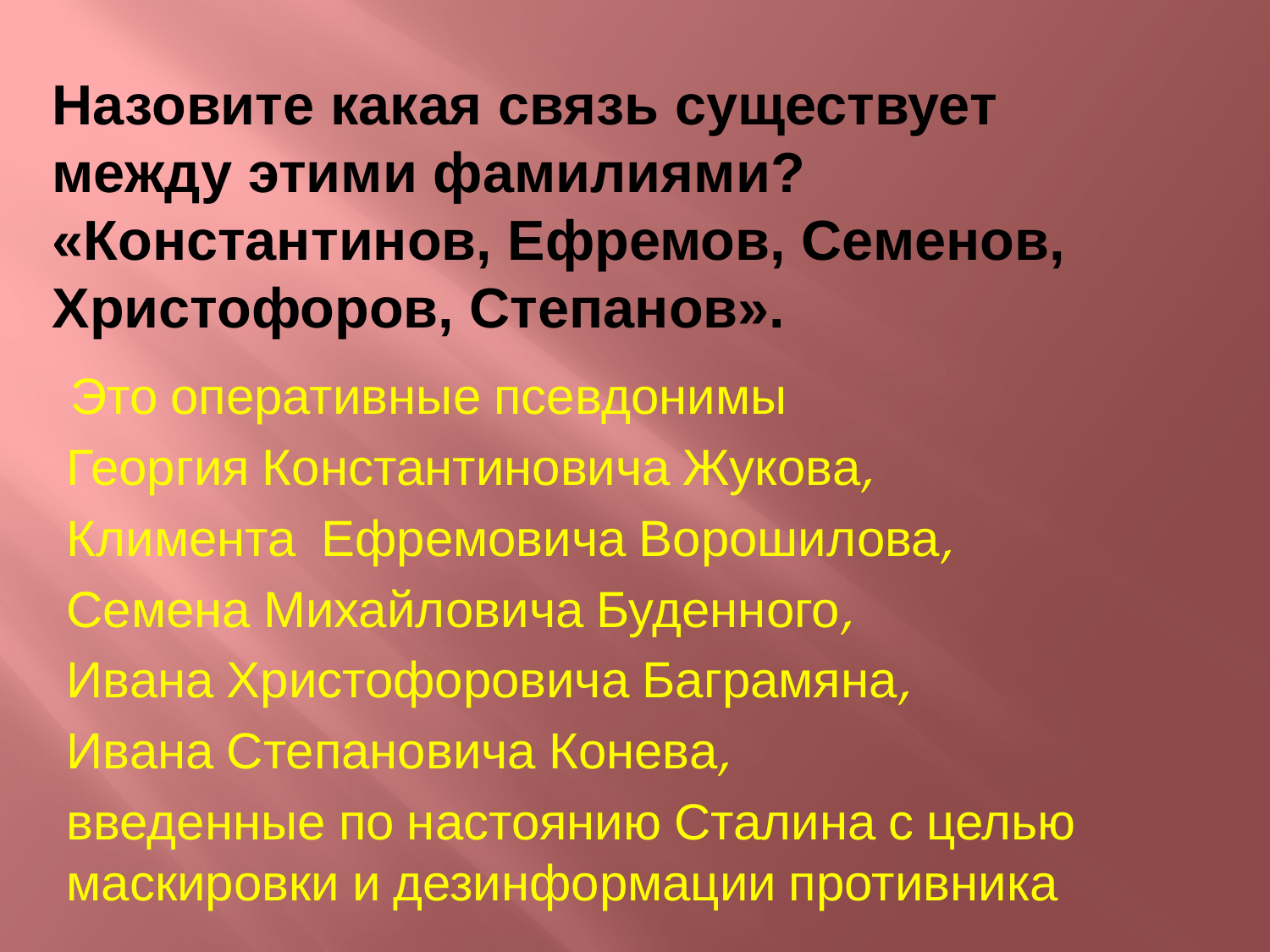

# Назовите какая связь существует между этими фамилиями? «Константинов, Ефремов, Семенов, Христофоров, Степанов».
Это оперативные псевдонимы
Георгия Константиновича Жукова,
Климента  Ефремовича Ворошилова,
Семена Михайловича Буденного,
Ивана Христофоровича Баграмяна,
Ивана Степановича Конева,
введенные по настоянию Сталина с целью маскировки и дезинформации противника